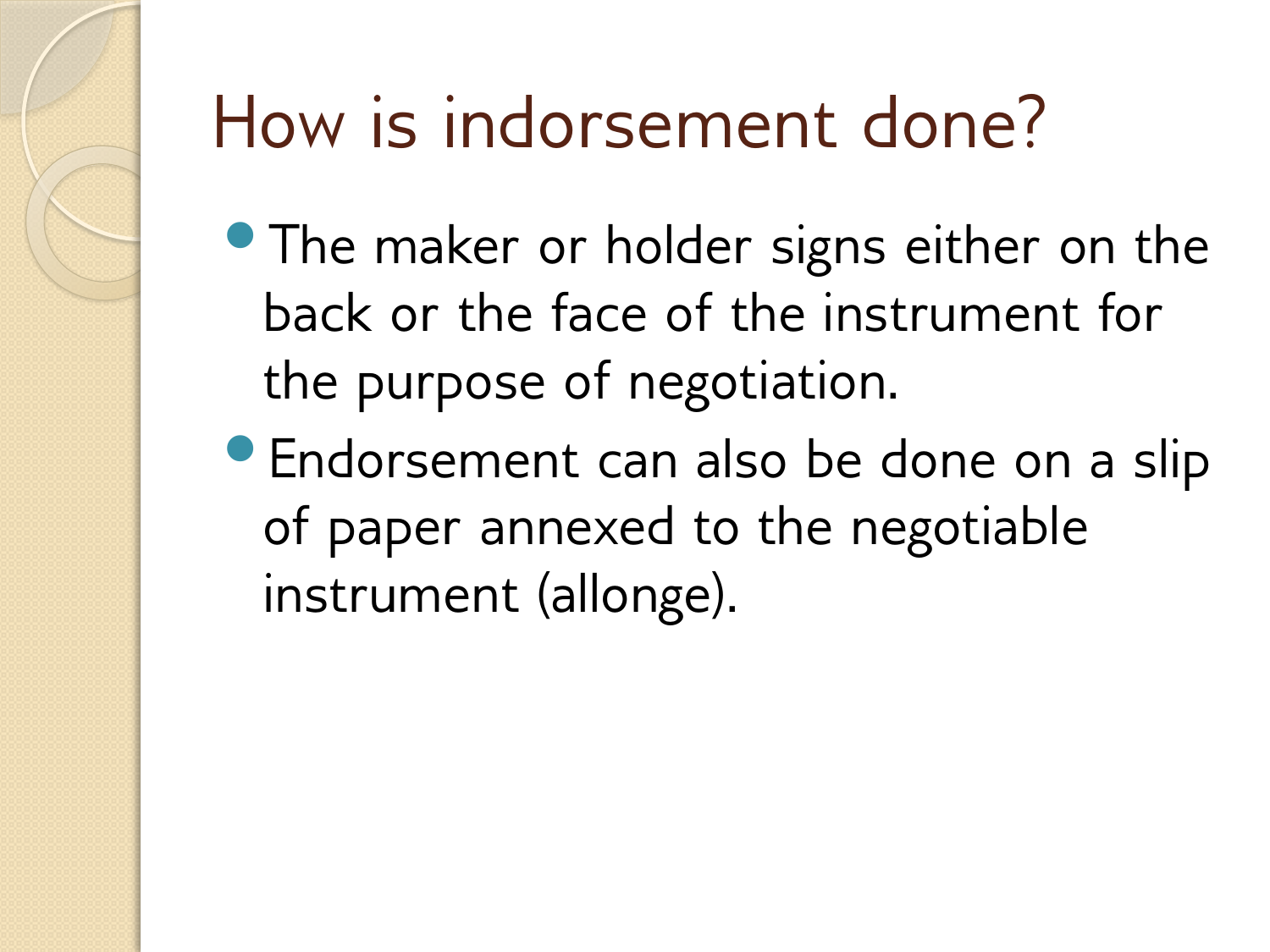

# How is indorsement done?
The maker or holder signs either on the back or the face of the instrument for the purpose of negotiation.
Endorsement can also be done on a slip of paper annexed to the negotiable instrument (allonge).